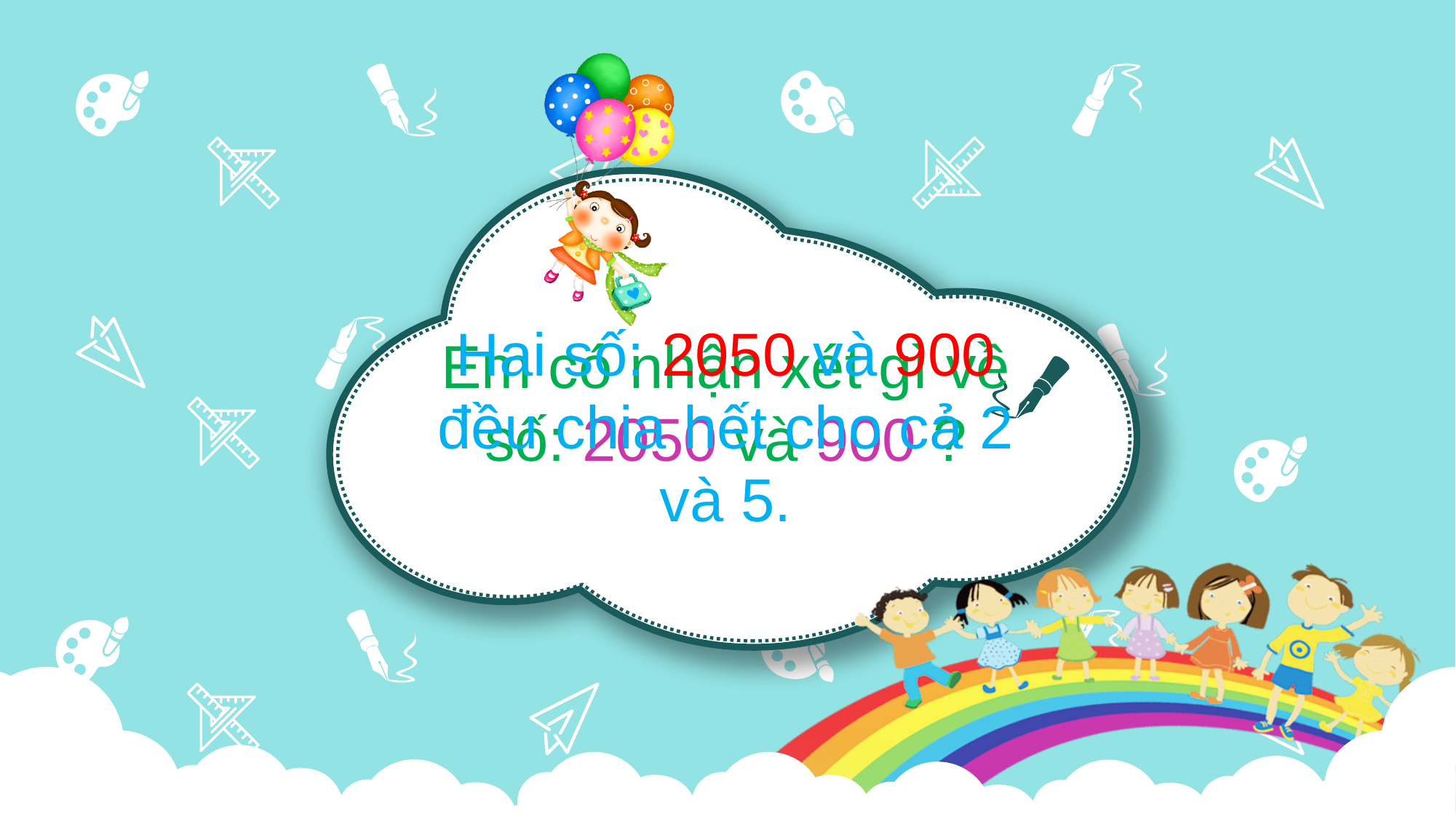

Hai số: 2050 và 900 đều chia hết cho cả 2 và 5.
Em có nhận xét gì về số: 2050 và 900 ?